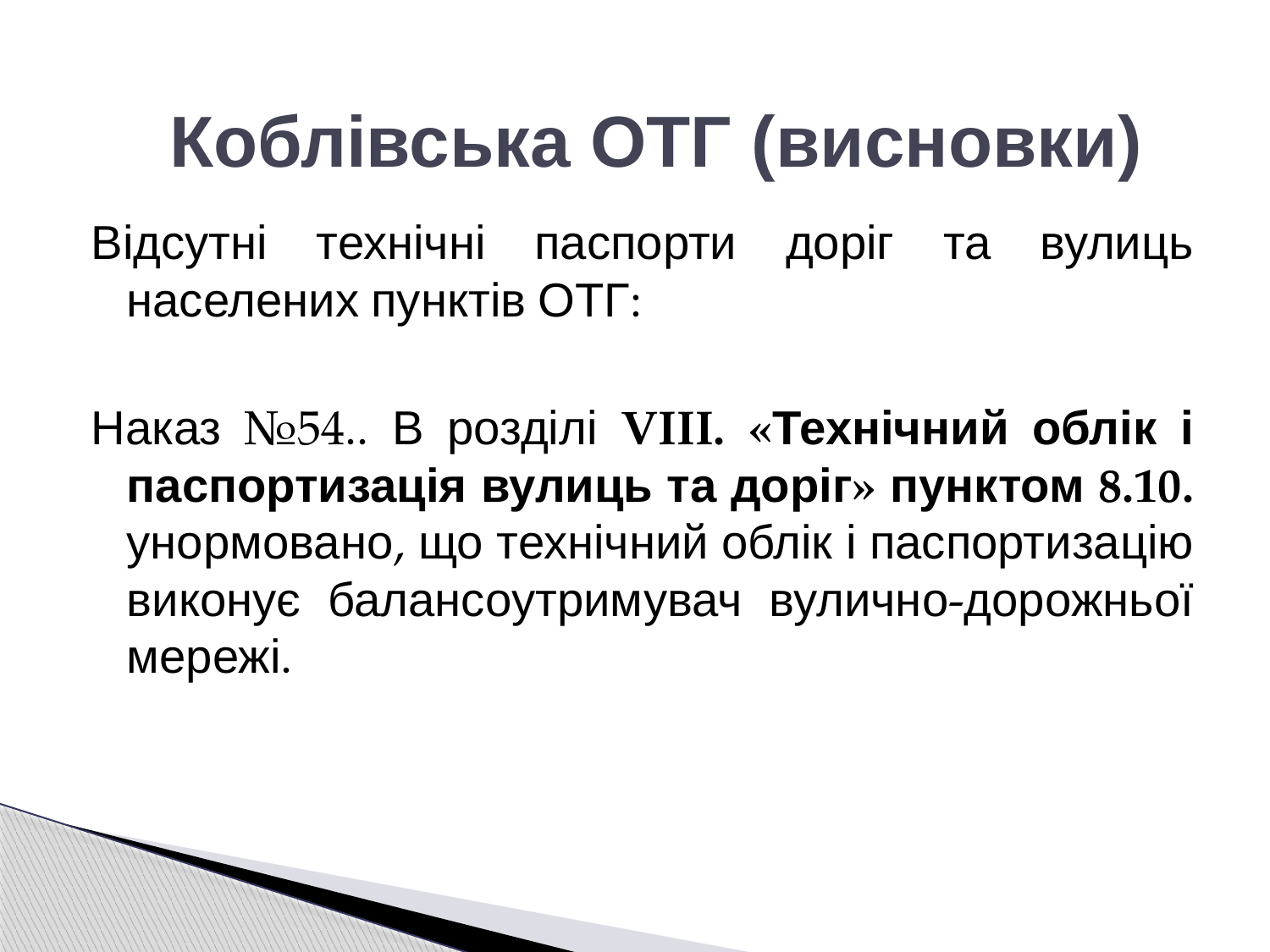

Коблівська ОТГ (висновки)
Відсутні технічні паспорти доріг та вулиць населених пунктів ОТГ:

Наказ №54.. В розділі VIII. «Технічний облік і паспортизація вулиць та доріг» пунктом 8.10. унормовано, що технічний облік і паспортизацію виконує балансоутримувач вулично-дорожньої мережі.